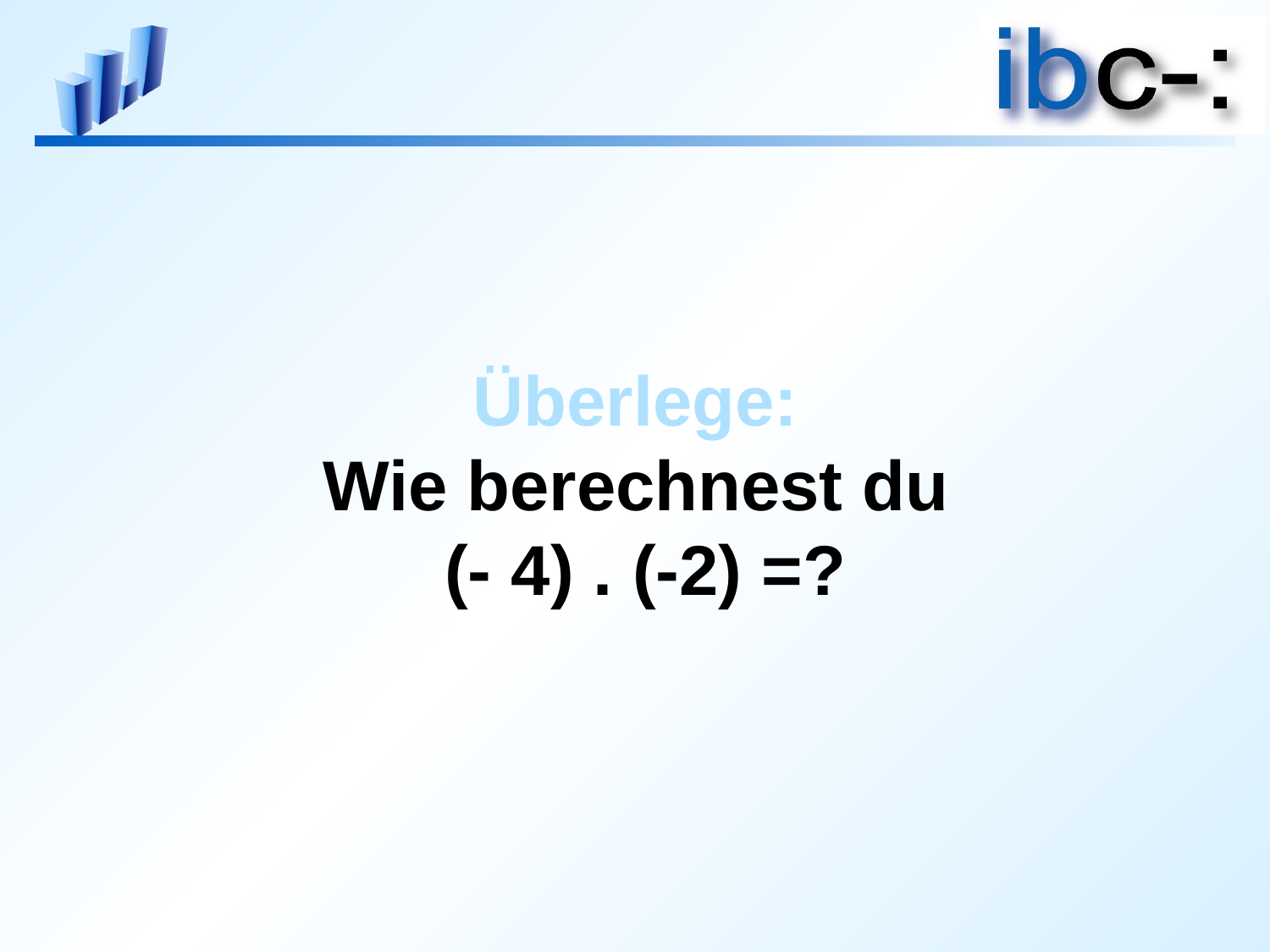

# Überlege: Wie berechnest du (- 4) . (-2) =?